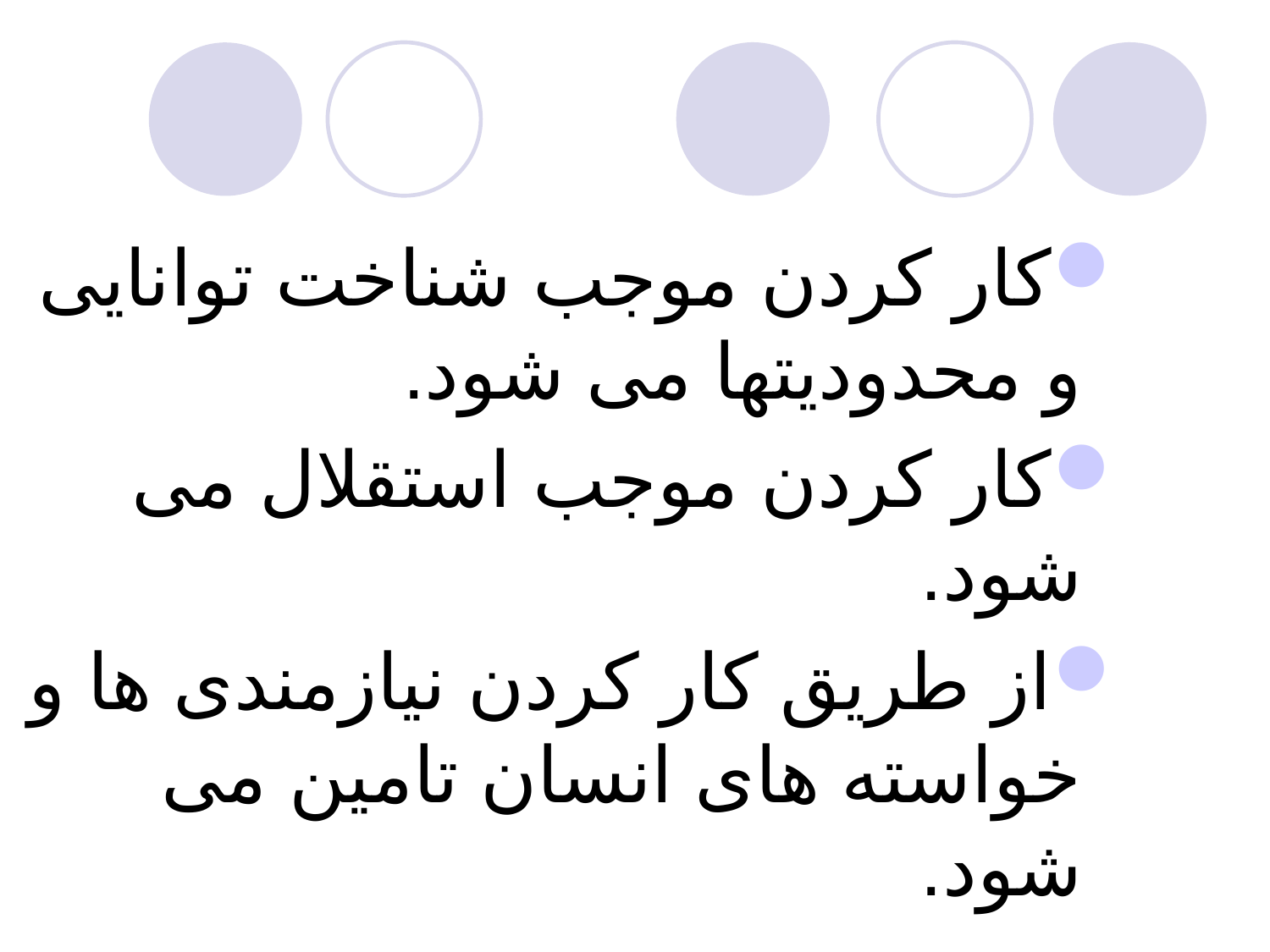

کار کردن موجب شناخت توانایی و محدودیتها می شود.
کار کردن موجب استقلال می شود.
از طریق کار کردن نیازمندی ها و خواسته های انسان تامین می شود.